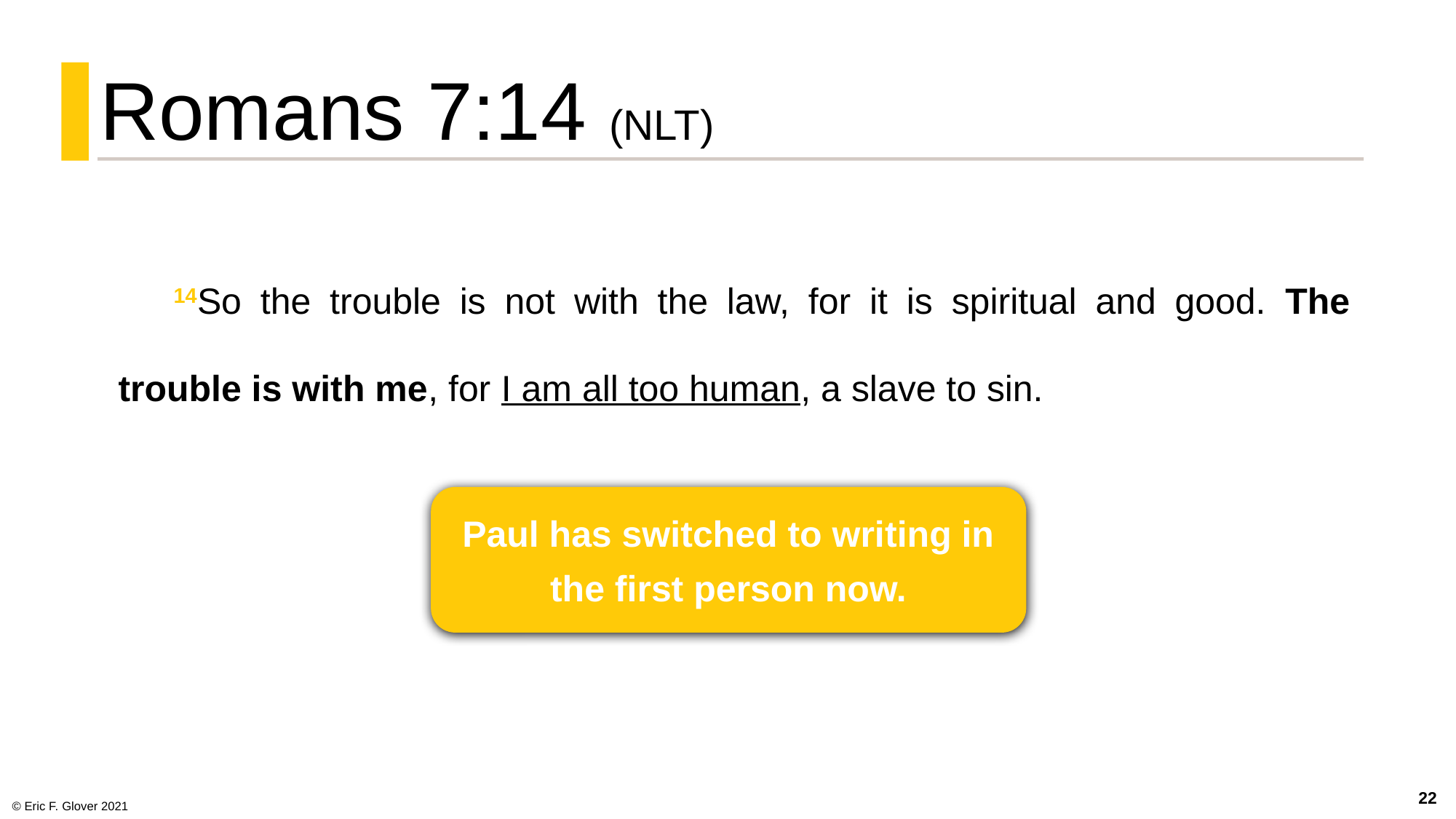

Romans 7:14 (NLT)

14So the trouble is not with the law, for it is spiritual and good. The trouble is with me, for I am all too human, a slave to sin.
Paul has switched to writing in the first person now.